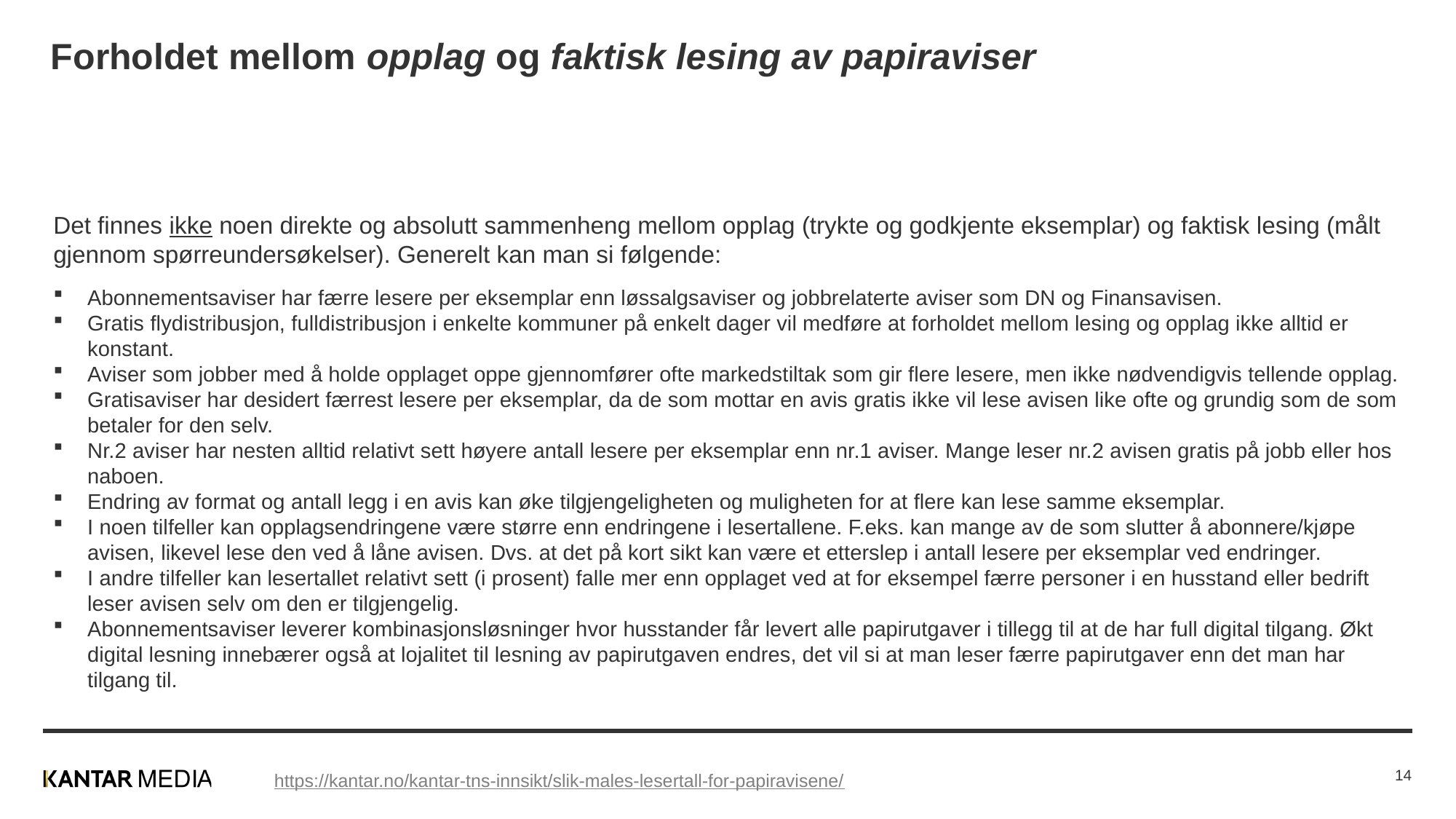

Forholdet mellom opplag og faktisk lesing av papiraviser
Det finnes ikke noen direkte og absolutt sammenheng mellom opplag (trykte og godkjente eksemplar) og faktisk lesing (målt gjennom spørreundersøkelser). Generelt kan man si følgende:

Abonnementsaviser har færre lesere per eksemplar enn løssalgsaviser og jobbrelaterte aviser som DN og Finansavisen.
Gratis flydistribusjon, fulldistribusjon i enkelte kommuner på enkelt dager vil medføre at forholdet mellom lesing og opplag ikke alltid er konstant.
Aviser som jobber med å holde opplaget oppe gjennomfører ofte markedstiltak som gir flere lesere, men ikke nødvendigvis tellende opplag.
Gratisaviser har desidert færrest lesere per eksemplar, da de som mottar en avis gratis ikke vil lese avisen like ofte og grundig som de som betaler for den selv.
Nr.2 aviser har nesten alltid relativt sett høyere antall lesere per eksemplar enn nr.1 aviser. Mange leser nr.2 avisen gratis på jobb eller hos naboen.
Endring av format og antall legg i en avis kan øke tilgjengeligheten og muligheten for at flere kan lese samme eksemplar.
I noen tilfeller kan opplagsendringene være større enn endringene i lesertallene. F.eks. kan mange av de som slutter å abonnere/kjøpe avisen, likevel lese den ved å låne avisen. Dvs. at det på kort sikt kan være et etterslep i antall lesere per eksemplar ved endringer.
I andre tilfeller kan lesertallet relativt sett (i prosent) falle mer enn opplaget ved at for eksempel færre personer i en husstand eller bedrift leser avisen selv om den er tilgjengelig.
Abonnementsaviser leverer kombinasjonsløsninger hvor husstander får levert alle papirutgaver i tillegg til at de har full digital tilgang. Økt digital lesning innebærer også at lojalitet til lesning av papirutgaven endres, det vil si at man leser færre papirutgaver enn det man har tilgang til.

14
https://kantar.no/kantar-tns-innsikt/slik-males-lesertall-for-papiravisene/